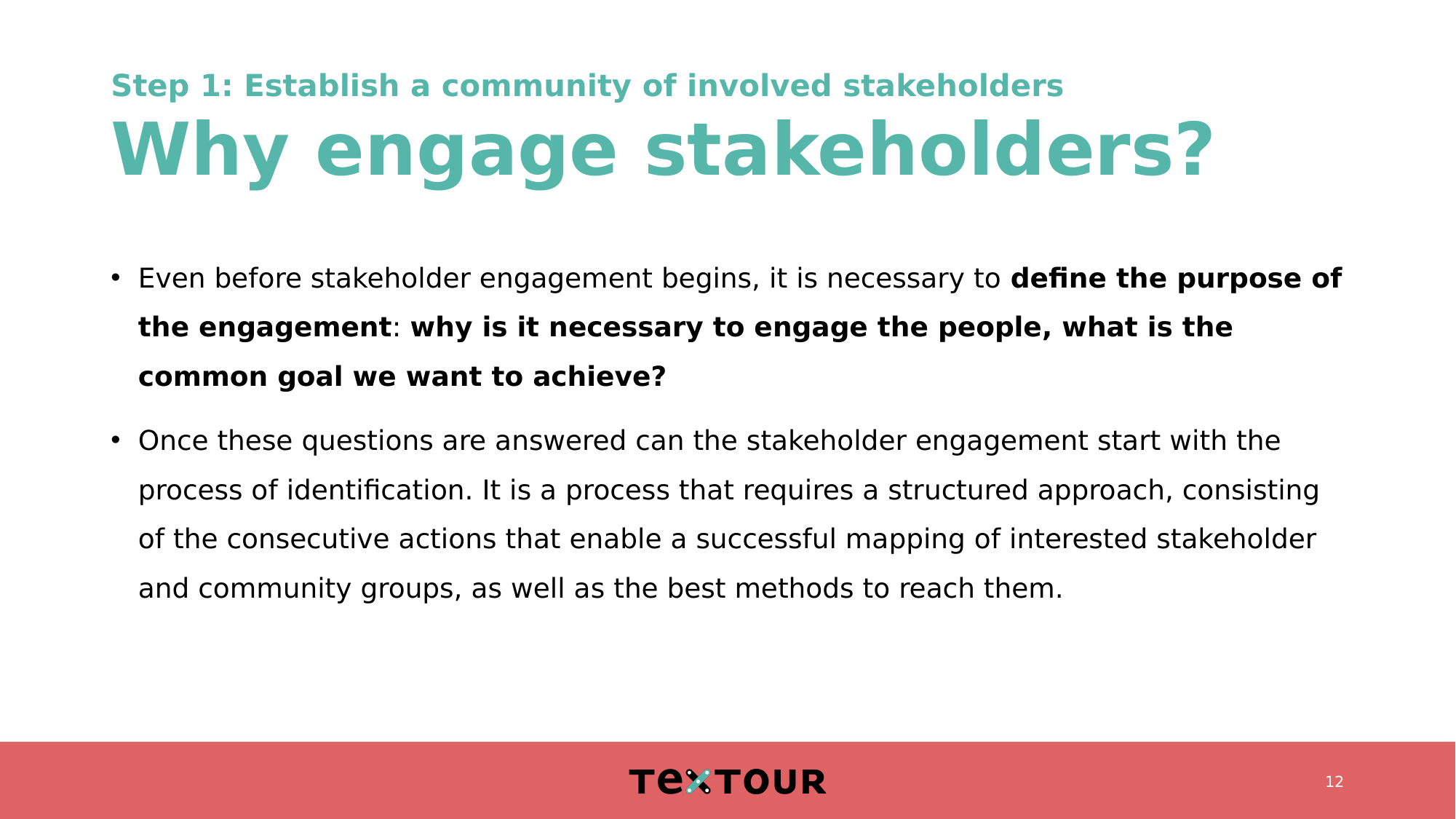

# Step 1: Establish a community of involved stakeholders Why engage stakeholders?
Even before stakeholder engagement begins, it is necessary to define the purpose of the engagement: why is it necessary to engage the people, what is the common goal we want to achieve?
Once these questions are answered can the stakeholder engagement start with the process of identification. It is a process that requires a structured approach, consisting of the consecutive actions that enable a successful mapping of interested stakeholder and community groups, as well as the best methods to reach them.

12